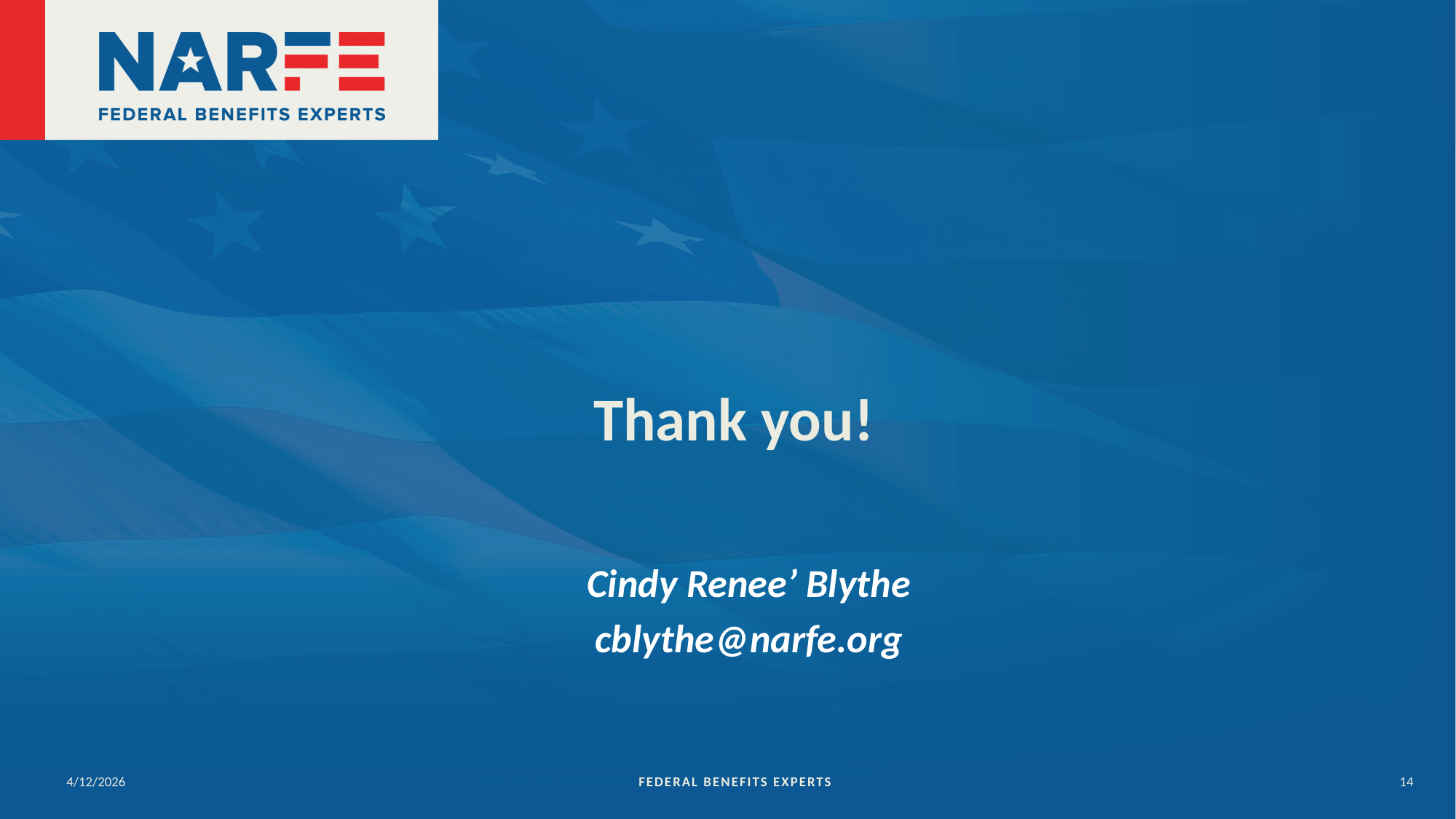

# Thank you!
Cindy Renee’ Blythe
cblythe@narfe.org

4/12/2026
FEDERAL BENEFITS EXPERTS
14